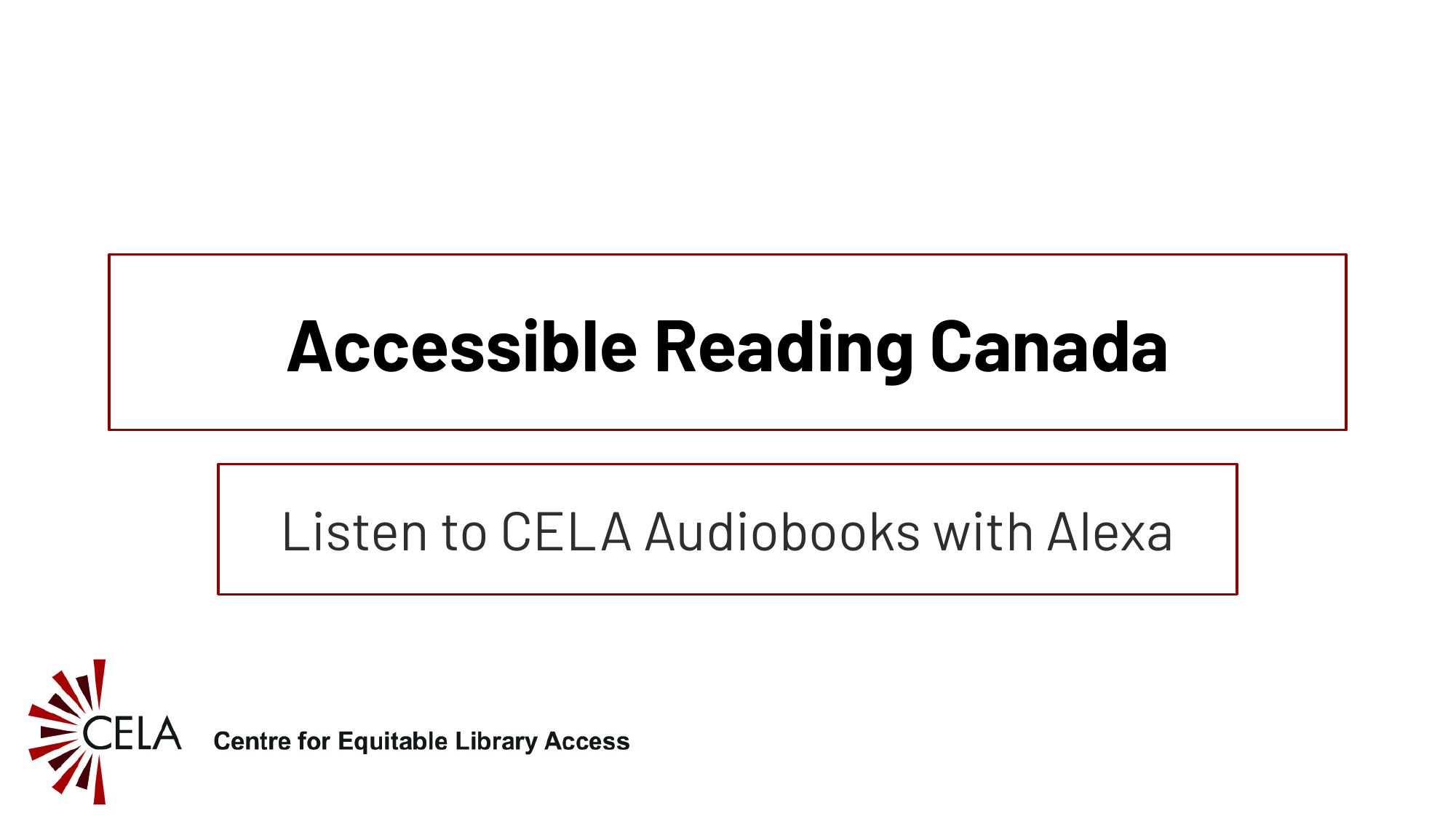

# Accessible Reading Canada
Listen to CELA Audiobooks with Alexa